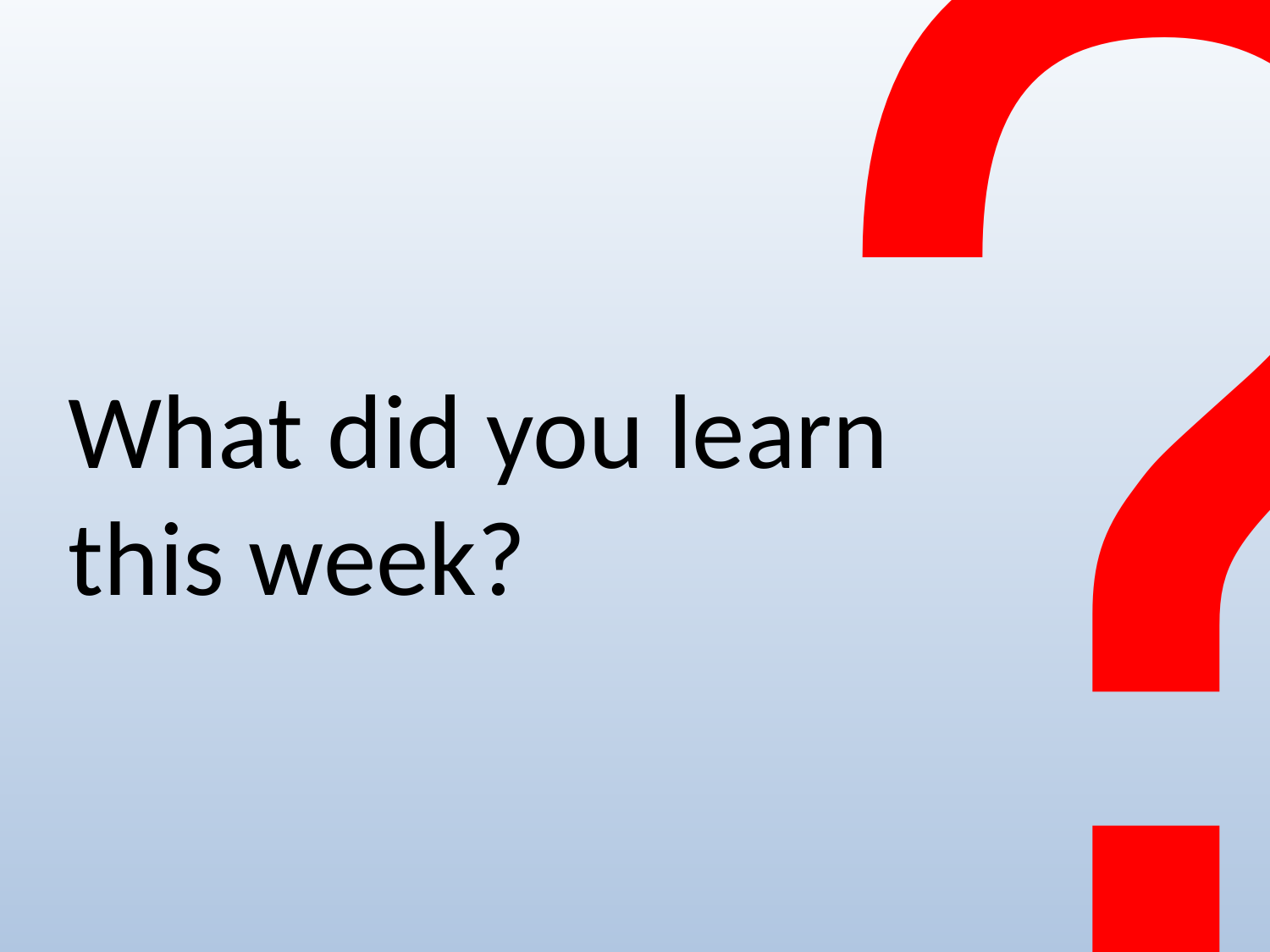

?
# What did you learn this week?